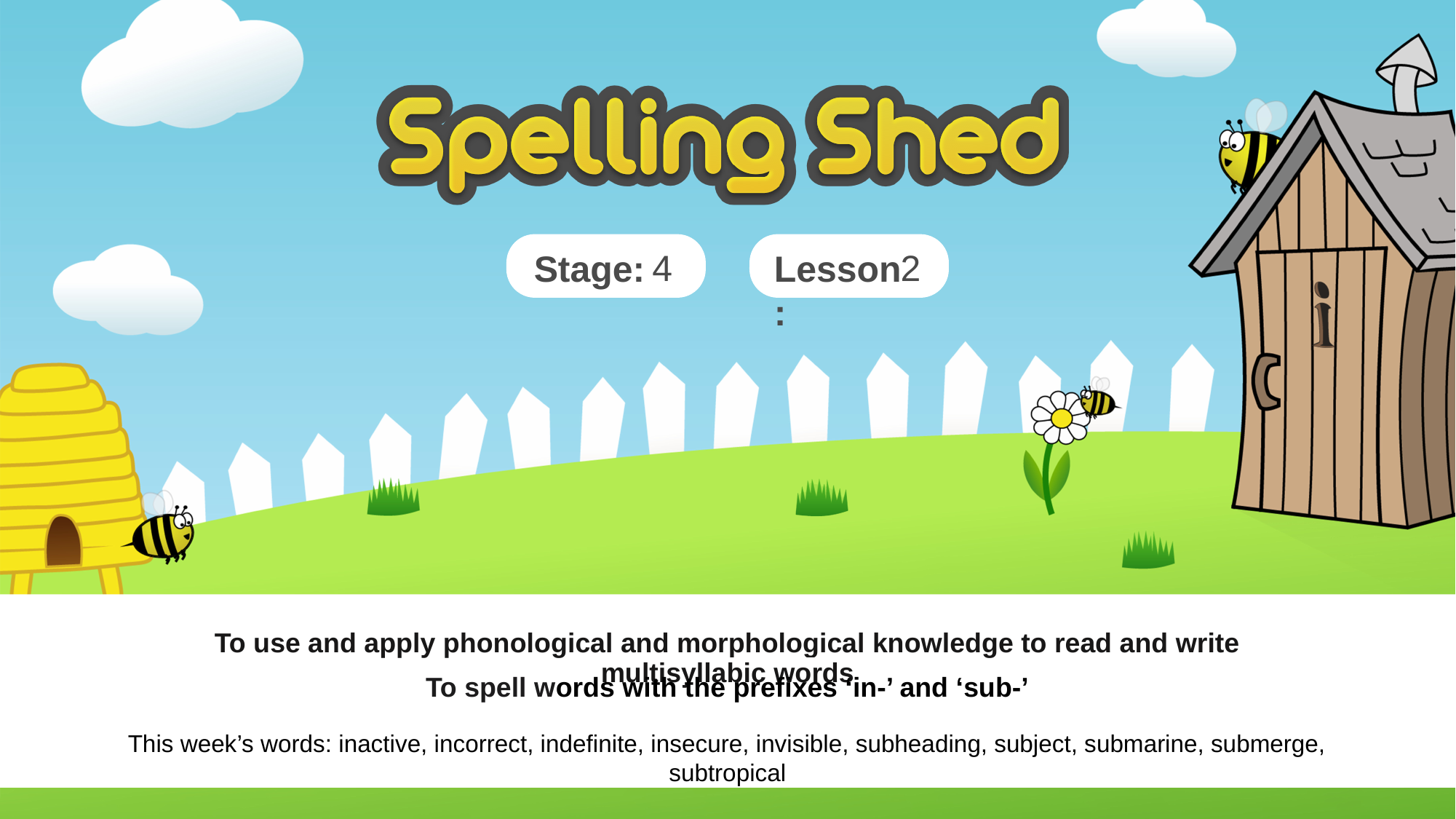

4
2
To use and apply phonological and morphological knowledge to read and write multisyllabic words
To spell words with the prefixes ‘in-’ and ‘sub-’
This week’s words: inactive, incorrect, indefinite, insecure, invisible, subheading, subject, submarine, submerge, subtropical